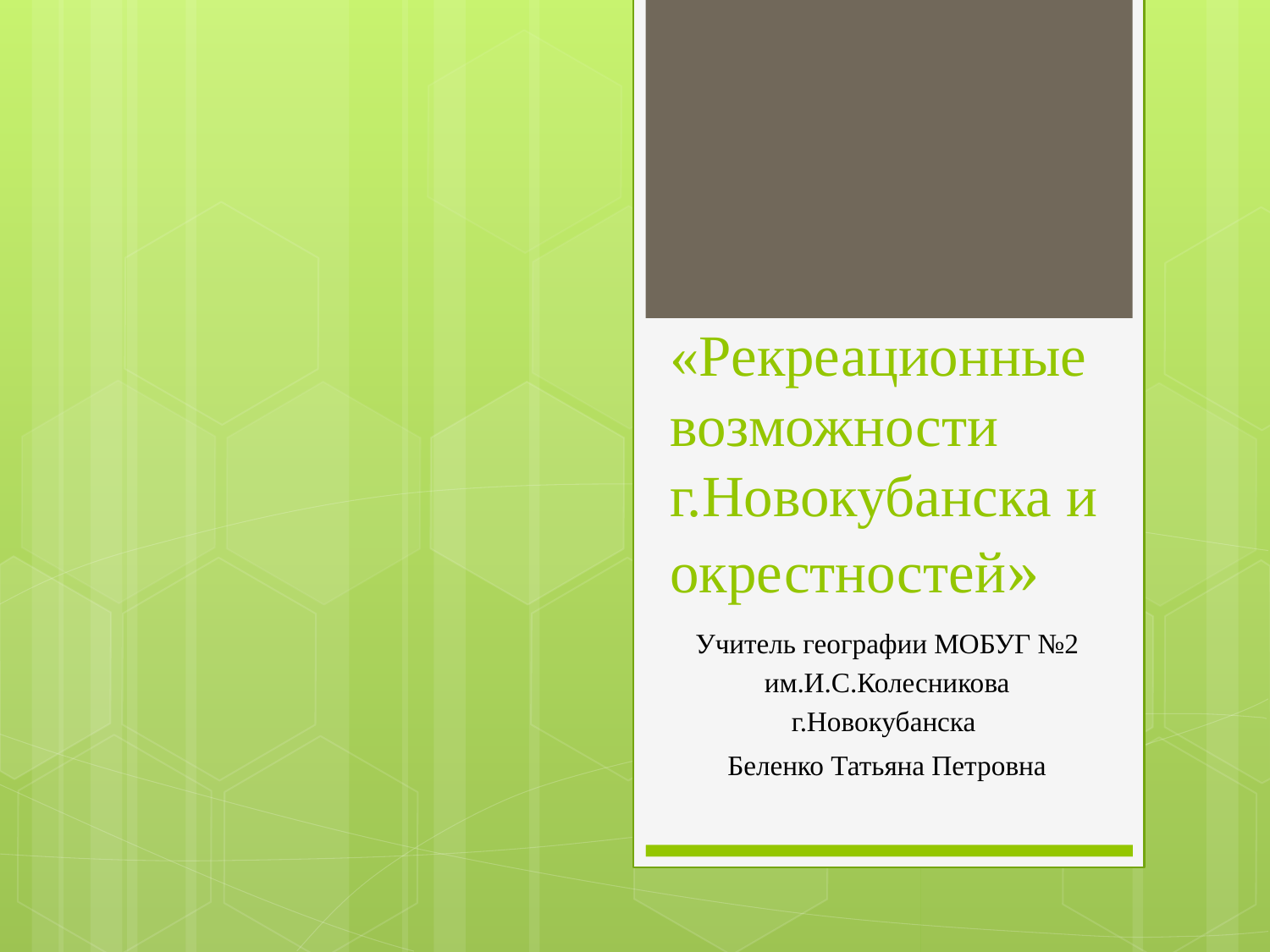

# «Рекреационные возможности г.Новокубанска и окрестностей»
Учитель географии МОБУГ №2 им.И.С.Колесникова г.Новокубанска
Беленко Татьяна Петровна